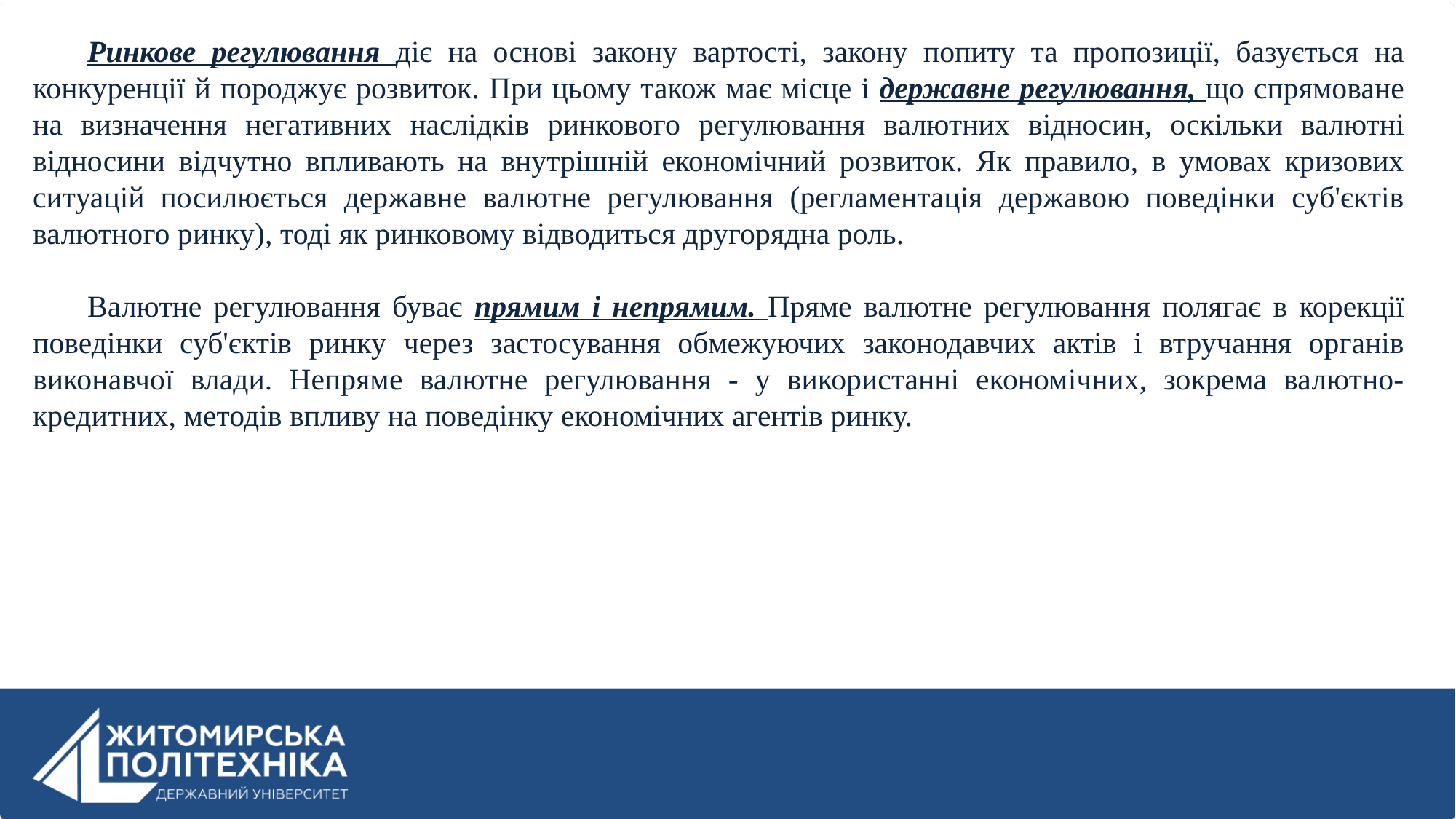

Ринкове регулювання діє на основі закону вартості, закону попиту та пропозиції, базується на конкуренції й породжує розвиток. При цьому також має місце і державне регулювання, що спрямоване на визначення негативних наслідків ринкового регулювання валютних відносин, оскільки валютні відносини відчутно впливають на внутрішній економічний розвиток. Як правило, в умовах кризових ситуацій посилюється державне валютне регулювання (регламентація державою поведінки суб'єктів валютного ринку), тоді як ринковому відводиться другорядна роль.

Валютне регулювання буває прямим і непрямим. Пряме валютне регулювання полягає в корекції поведінки суб'єктів ринку через застосування обмежуючих законодавчих актів і втручання органів виконавчої влади. Непряме валютне регулювання - у використанні економічних, зокрема валютно-кредитних, методів впливу на поведінку економічних агентів ринку.